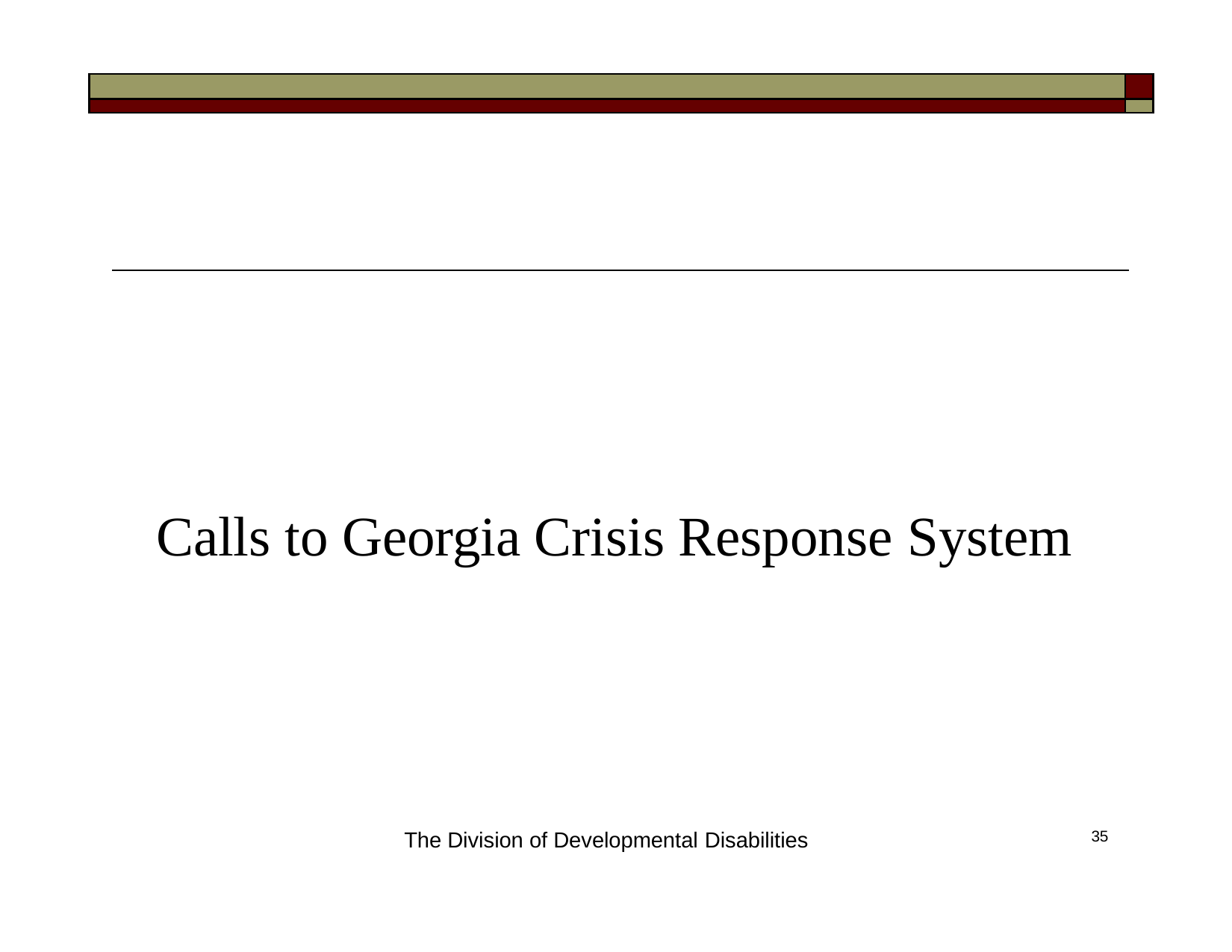

|  |  |
| --- | --- |
|  |  |
Calls to Georgia Crisis Response System
The Division of Developmental Disabilities
35